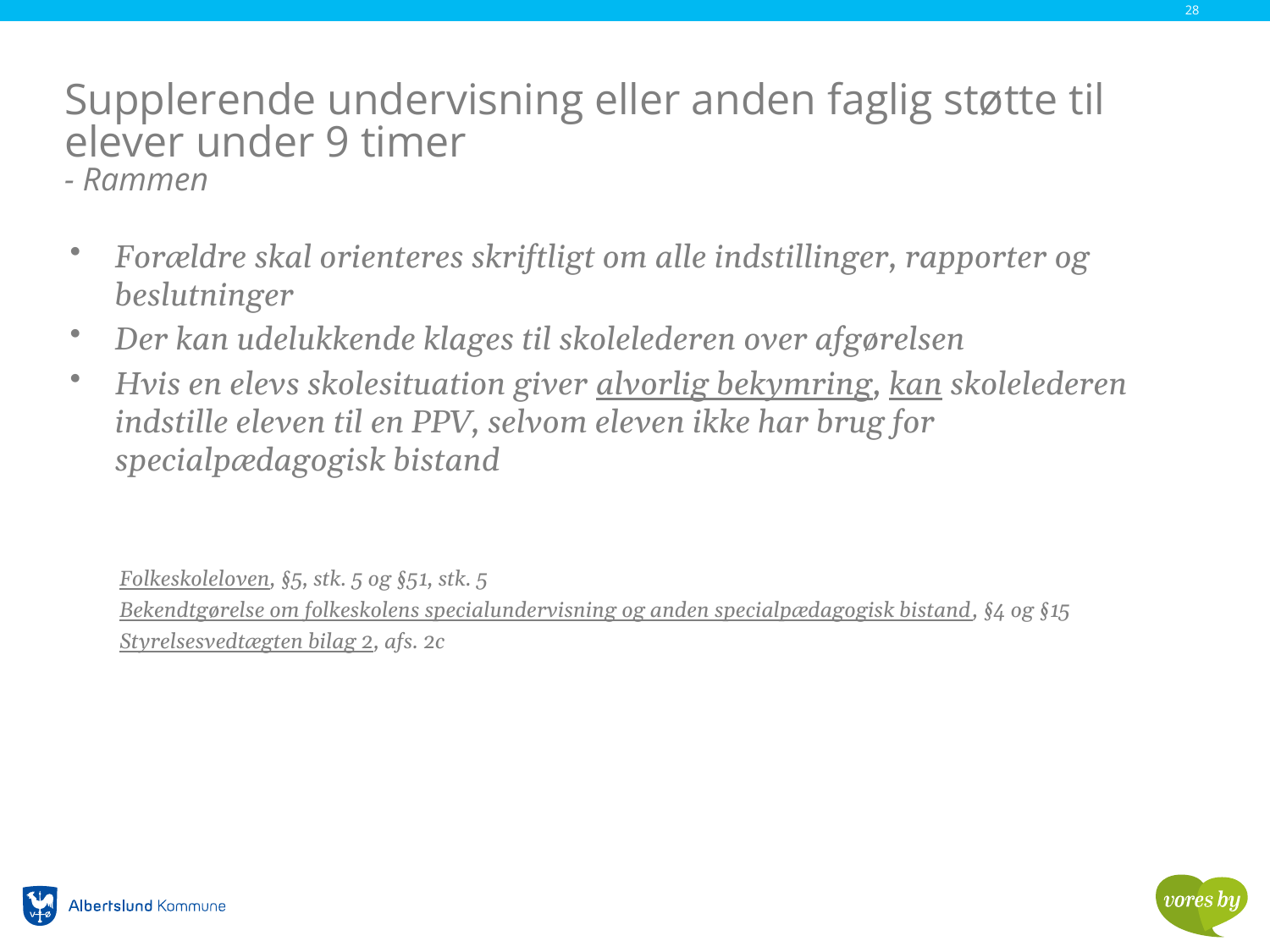

28
# Supplerende undervisning eller anden faglig støtte til elever under 9 timer - Rammen
Forældre skal orienteres skriftligt om alle indstillinger, rapporter og beslutninger
Der kan udelukkende klages til skolelederen over afgørelsen
Hvis en elevs skolesituation giver alvorlig bekymring, kan skolelederen indstille eleven til en PPV, selvom eleven ikke har brug for specialpædagogisk bistand

Folkeskoleloven, §5, stk. 5 og §51, stk. 5
Bekendtgørelse om folkeskolens specialundervisning og anden specialpædagogisk bistand, §4 og §15
Styrelsesvedtægten bilag 2, afs. 2c